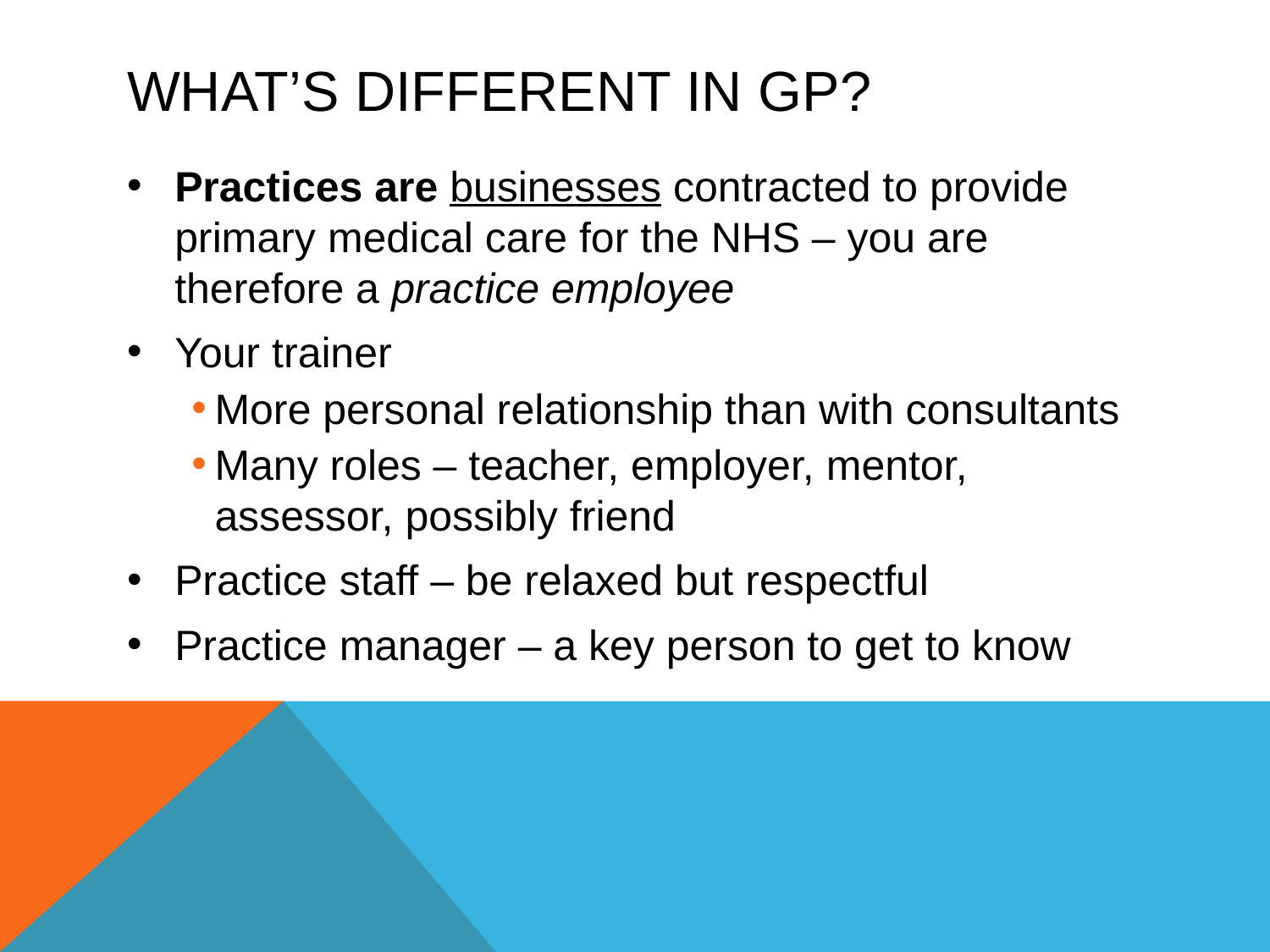

# What’s different in GP?
Practices are businesses contracted to provide primary medical care for the NHS – you are therefore a practice employee
Your trainer
More personal relationship than with consultants
Many roles – teacher, employer, mentor, assessor, possibly friend
Practice staff – be relaxed but respectful
Practice manager – a key person to get to know